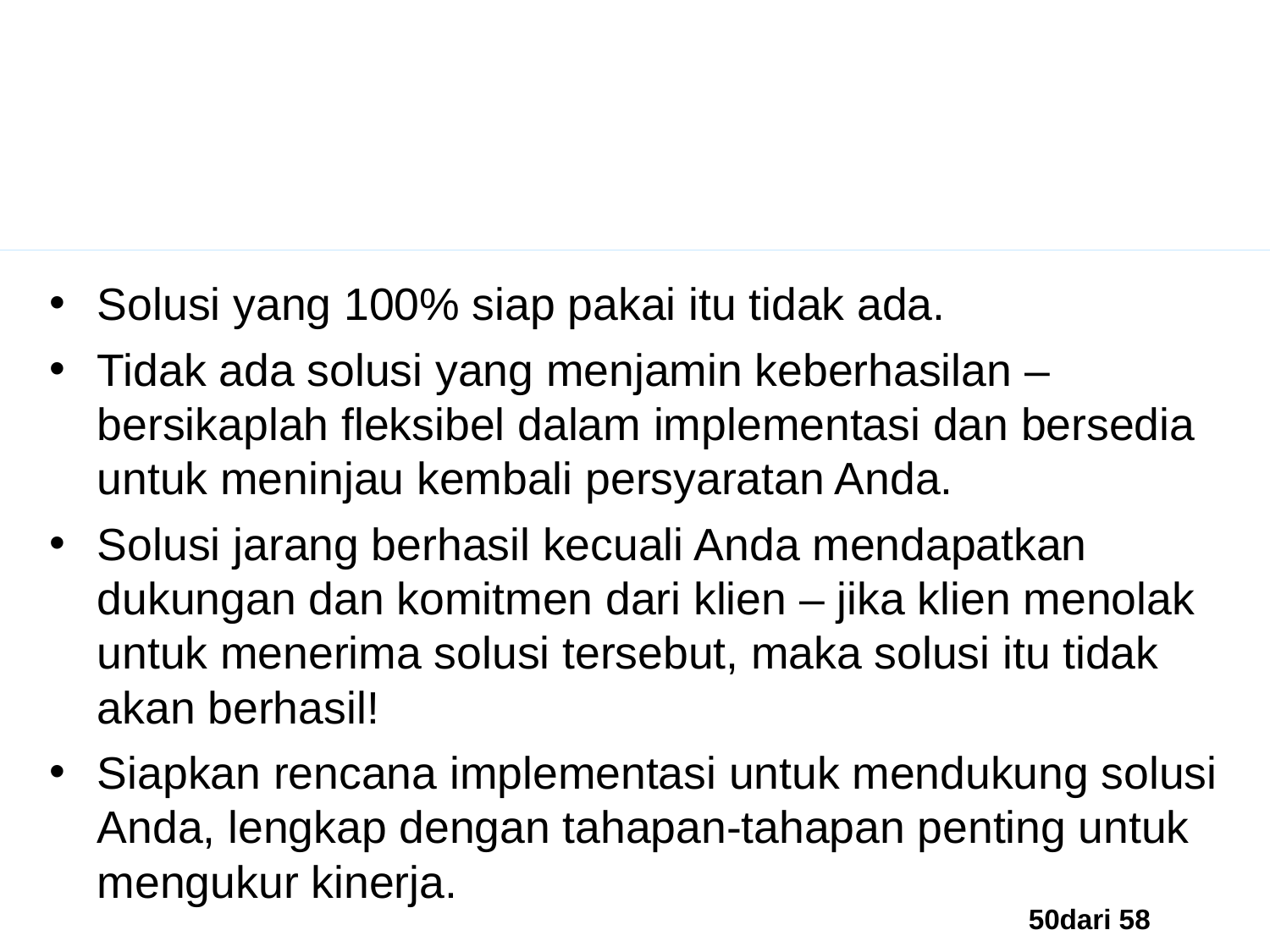

Pesan-pesan Utama
Solusi yang 100% siap pakai itu tidak ada.
Tidak ada solusi yang menjamin keberhasilan – bersikaplah fleksibel dalam implementasi dan bersedia untuk meninjau kembali persyaratan Anda.
Solusi jarang berhasil kecuali Anda mendapatkan dukungan dan komitmen dari klien – jika klien menolak untuk menerima solusi tersebut, maka solusi itu tidak akan berhasil!
Siapkan rencana implementasi untuk mendukung solusi Anda, lengkap dengan tahapan-tahapan penting untuk mengukur kinerja.
50dari 58